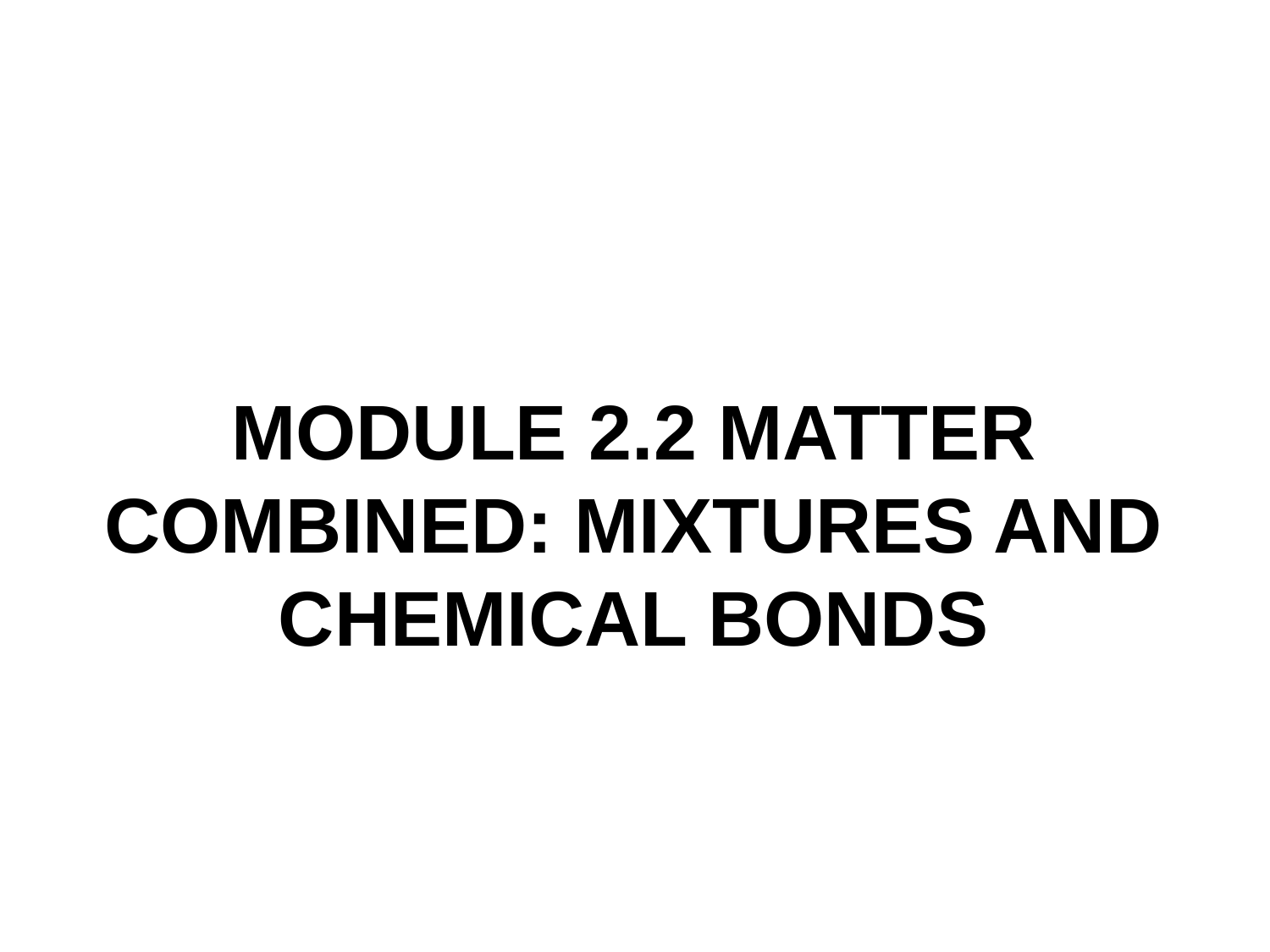

# Module 2.2 Matter Combined: Mixtures and Chemical Bonds